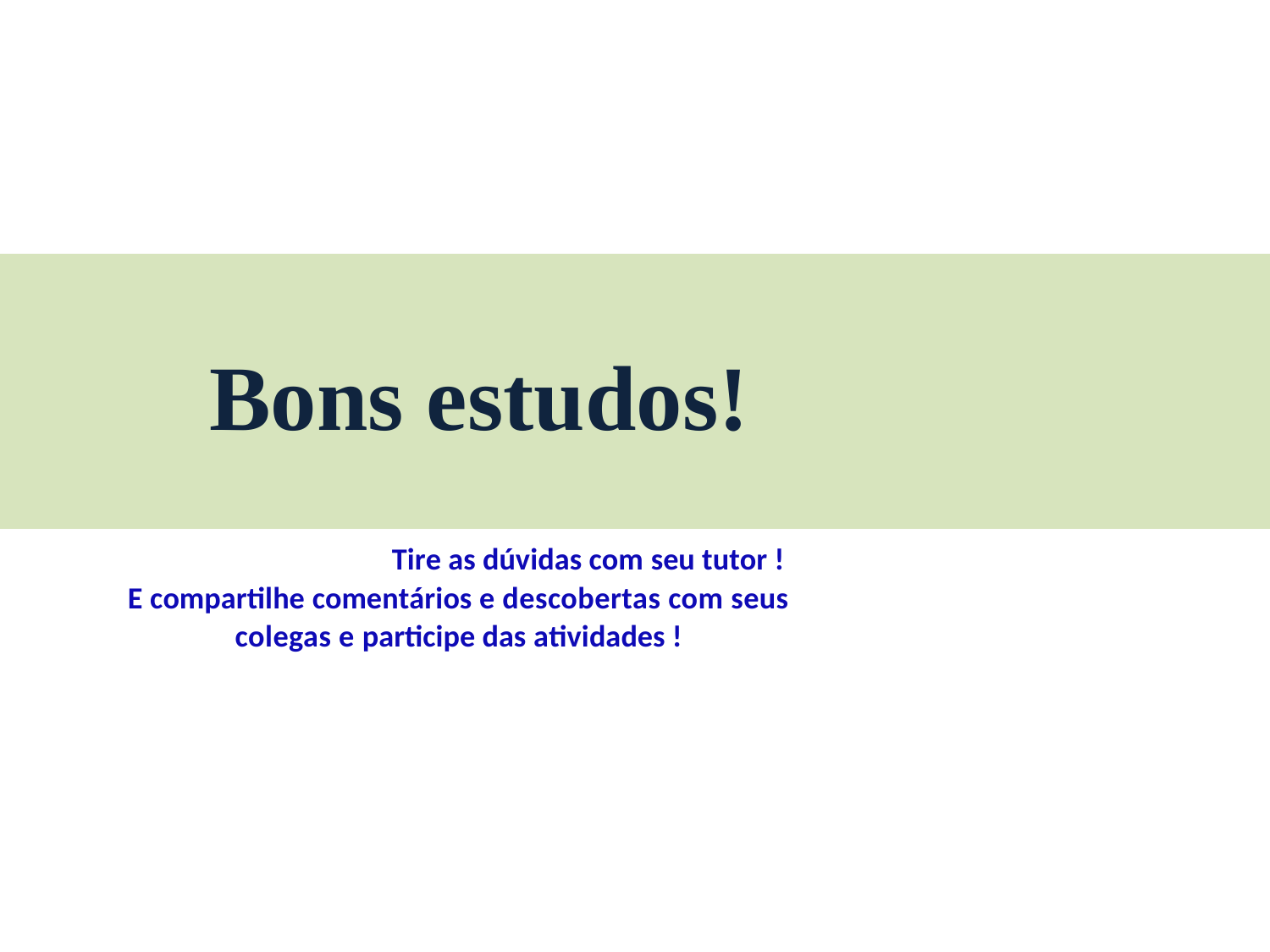

Bons estudos!
Tire as dúvidas com seu tutor !
E compartilhe comentários e descobertas com seus colegas e participe das atividades !